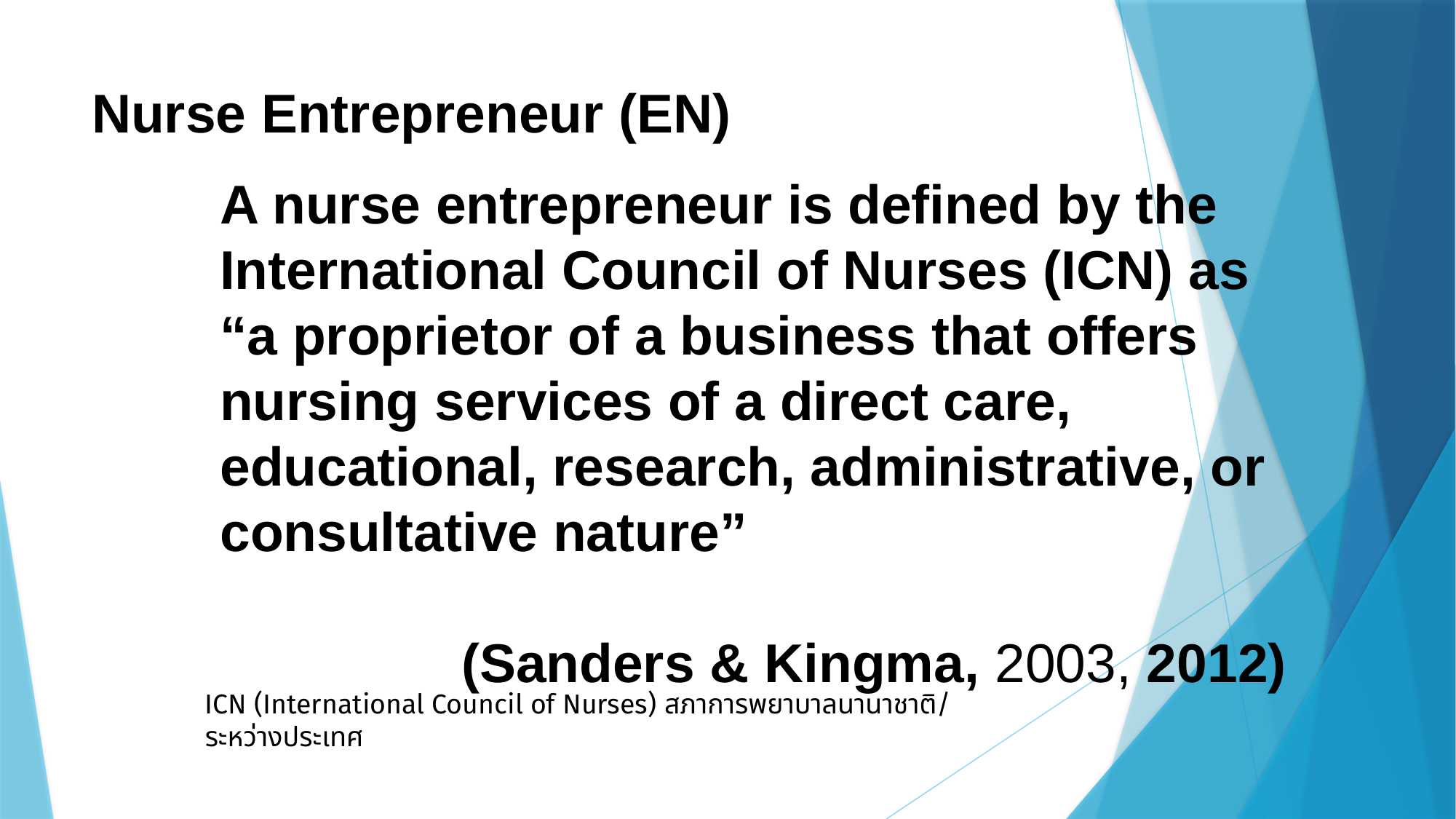

# Nurse Entrepreneur (EN)
A nurse entrepreneur is defined by the International Council of Nurses (ICN) as
“a proprietor of a business that offers nursing services of a direct care, educational, research, administrative, or consultative nature”

                (Sanders & Kingma, 2003, 2012)
ICN (International Council of Nurses) สภาการพยาบาลนานาชาติ/ ระหว่างประเทศ